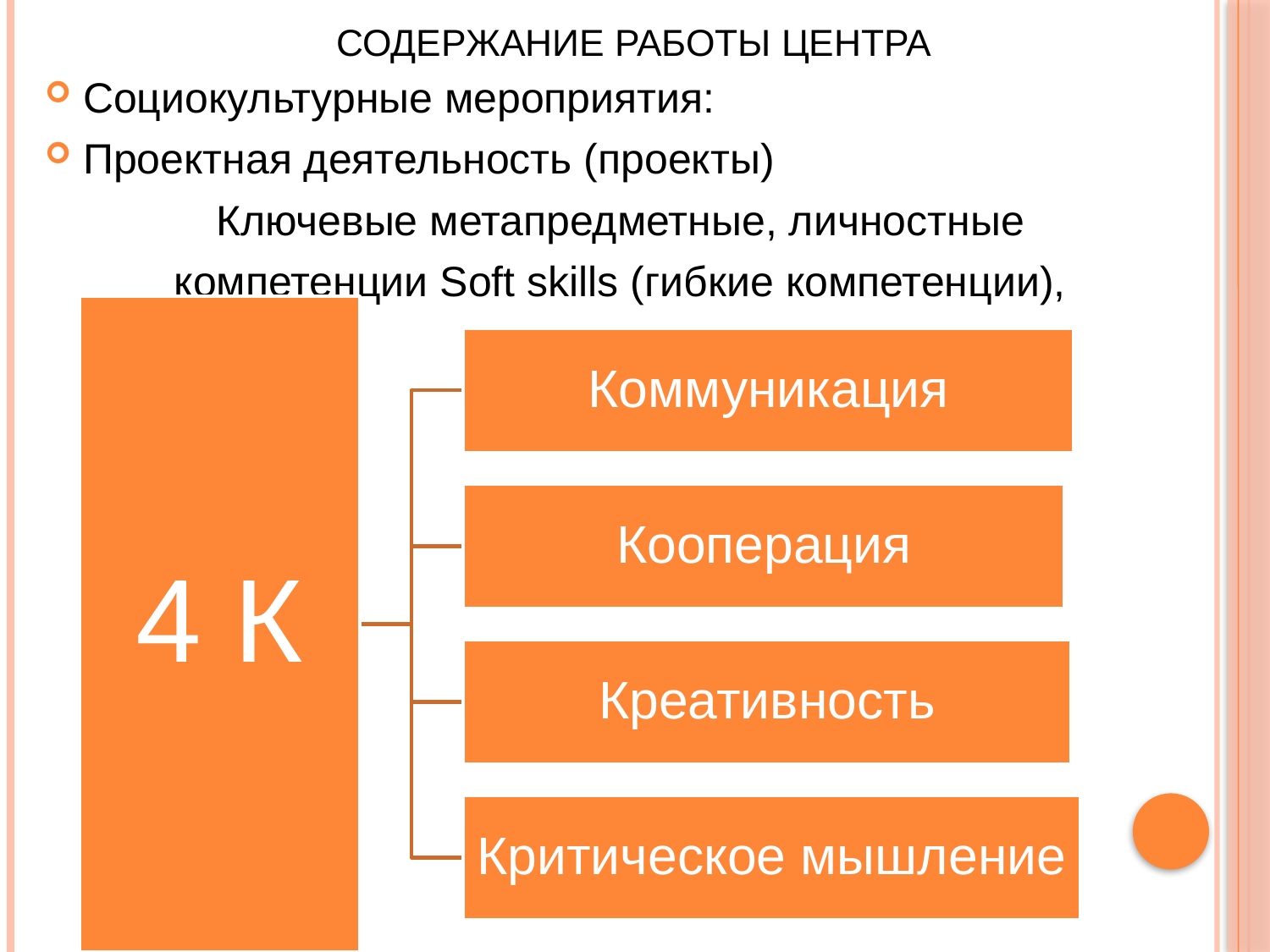

# Содержание работы центра
Социокультурные мероприятия:
Проектная деятельность (проекты)
Ключевые метапредметные, личностные
компетенции Soft skills (гибкие компетенции),

4 К
Коммуникация
Кооперация
Креативность
Критическое мышление